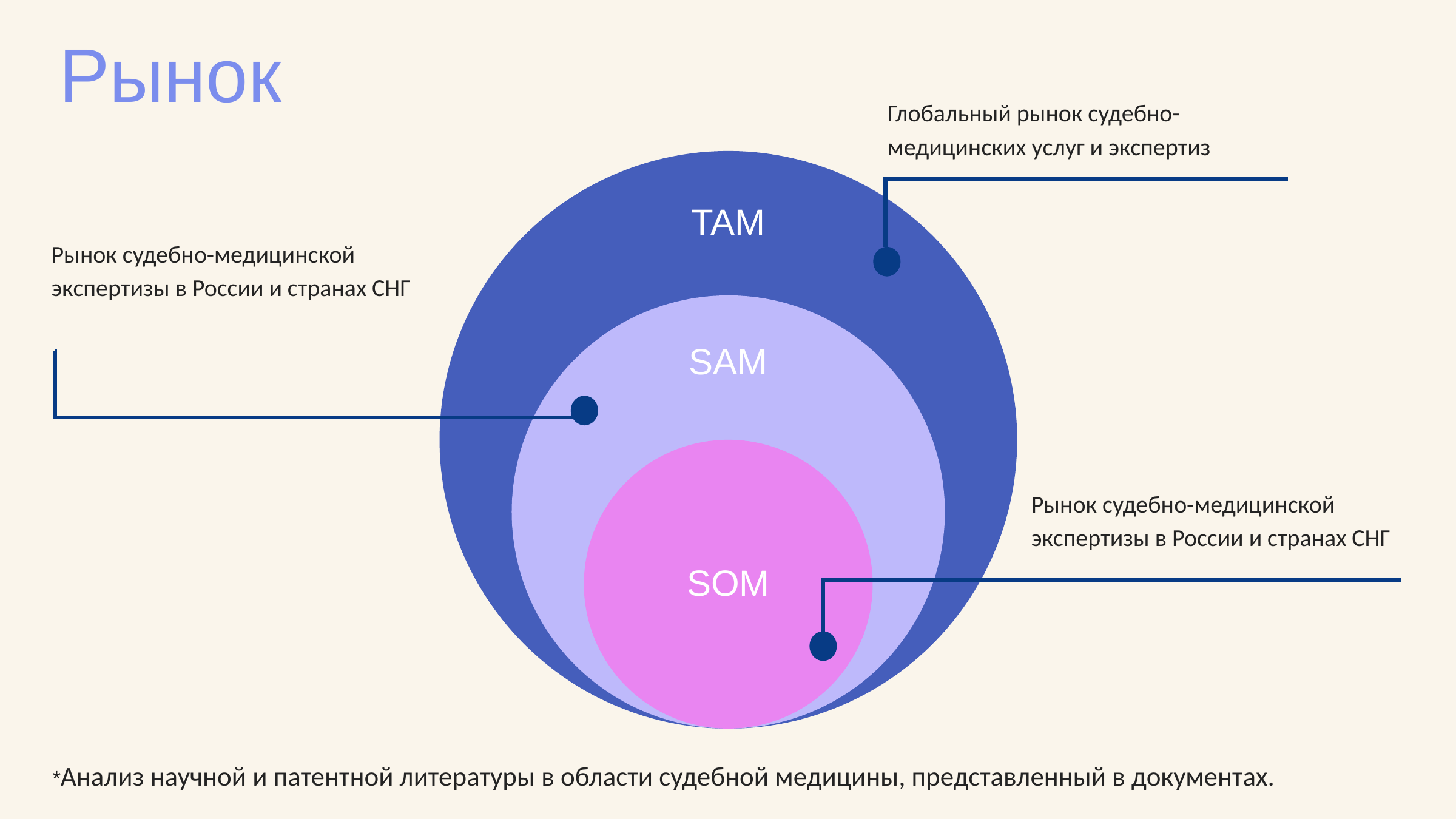

Рынок
Глобальный рынок судебно-медицинских услуг и экспертиз

TAM

SAM

SOM
Рынок судебно-медицинской экспертизы в России и странах СНГ

Рынок судебно-медицинской экспертизы в России и странах СНГ

*Анализ научной и патентной литературы в области судебной медицины, представленный в документах.